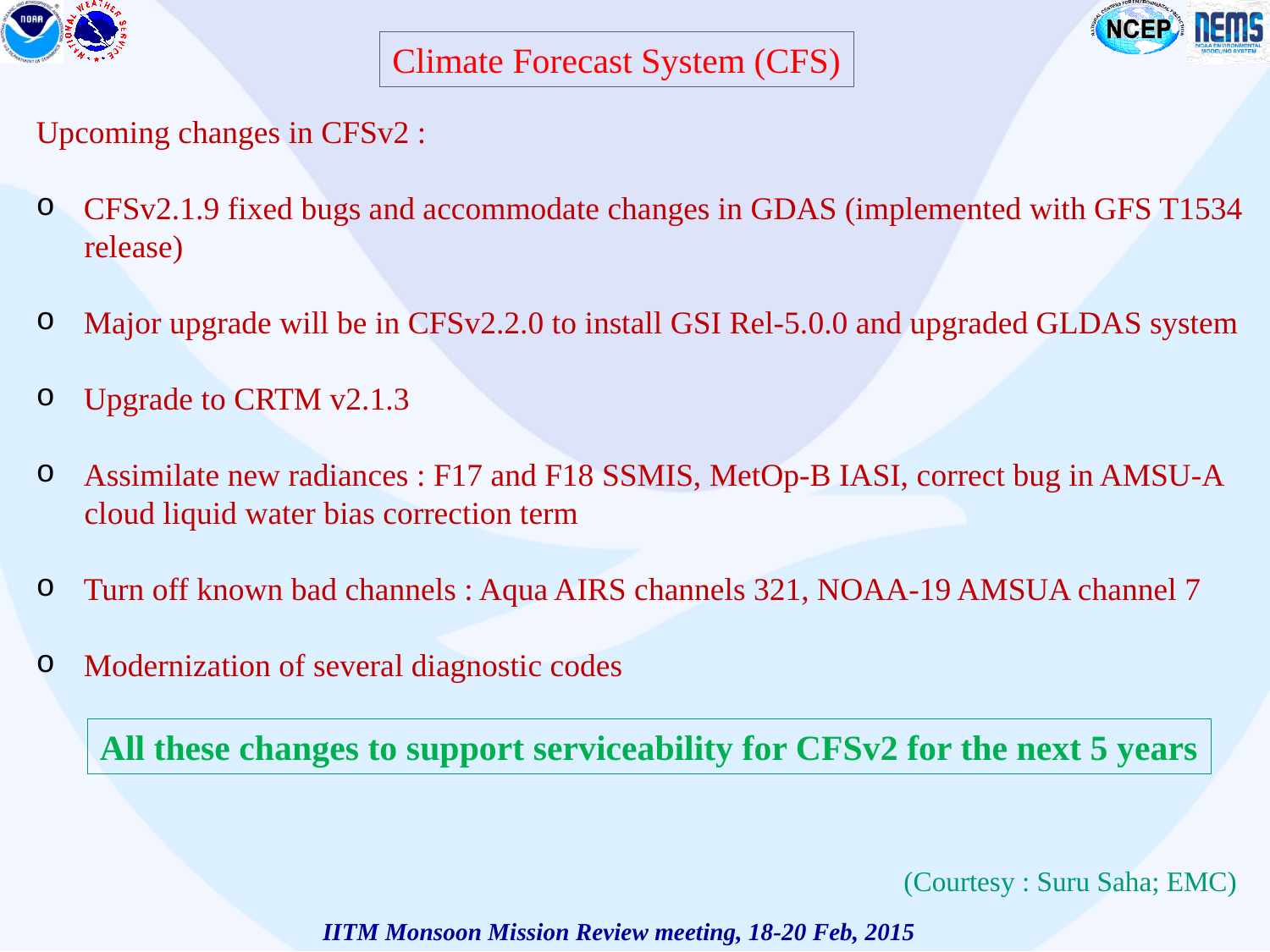

Climate Forecast System (CFS)
Upcoming changes in CFSv2 :

 CFSv2.1.9 fixed bugs and accommodate changes in GDAS (implemented with GFS T1534
      release)

 Major upgrade will be in CFSv2.2.0 to install GSI Rel-5.0.0 and upgraded GLDAS system

 Upgrade to CRTM v2.1.3

 Assimilate new radiances : F17 and F18 SSMIS, MetOp-B IASI, correct bug in AMSU-A
      cloud liquid water bias correction term

 Turn off known bad channels : Aqua AIRS channels 321, NOAA-19 AMSUA channel 7

 Modernization of several diagnostic codes

All these changes to support serviceability for CFSv2 for the next 5 years
(Courtesy : Suru Saha; EMC)
IITM Monsoon Mission Review meeting, 18-20 Feb, 2015